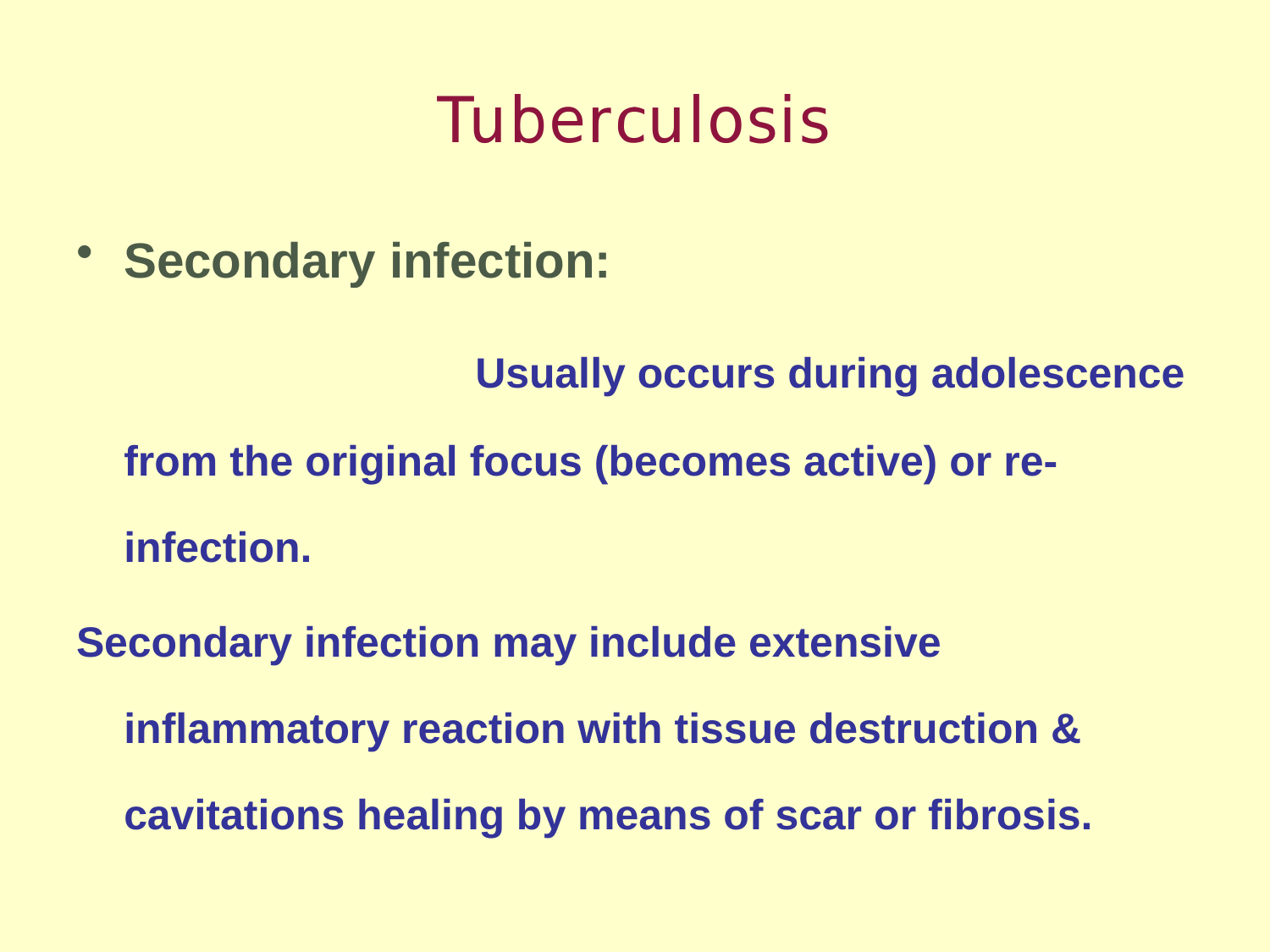

# Tuberculosis
Secondary infection:
                             Usually occurs during adolescence from the original focus (becomes active) or re-infection.
Secondary infection may include extensive inflammatory reaction with tissue destruction & cavitations healing by means of scar or fibrosis.